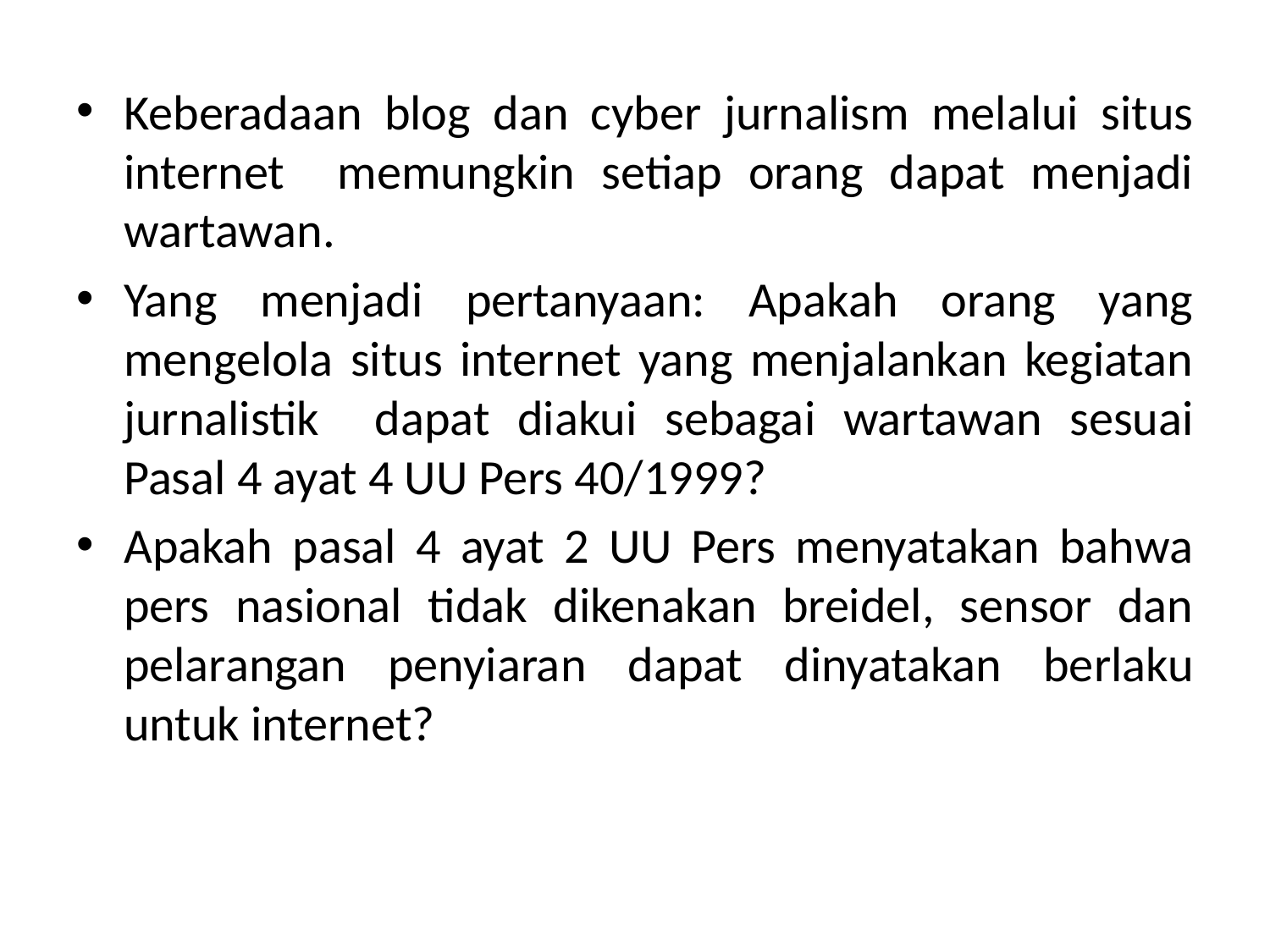

Keberadaan blog dan cyber jurnalism melalui situs internet  memungkin setiap orang dapat menjadi wartawan.
Yang menjadi pertanyaan: Apakah orang yang mengelola situs internet yang menjalankan kegiatan jurnalistik  dapat diakui sebagai wartawan sesuai Pasal 4 ayat 4 UU Pers 40/1999?
Apakah pasal 4 ayat 2 UU Pers menyatakan bahwa pers nasional tidak dikenakan breidel, sensor dan pelarangan penyiaran dapat dinyatakan berlaku untuk internet?